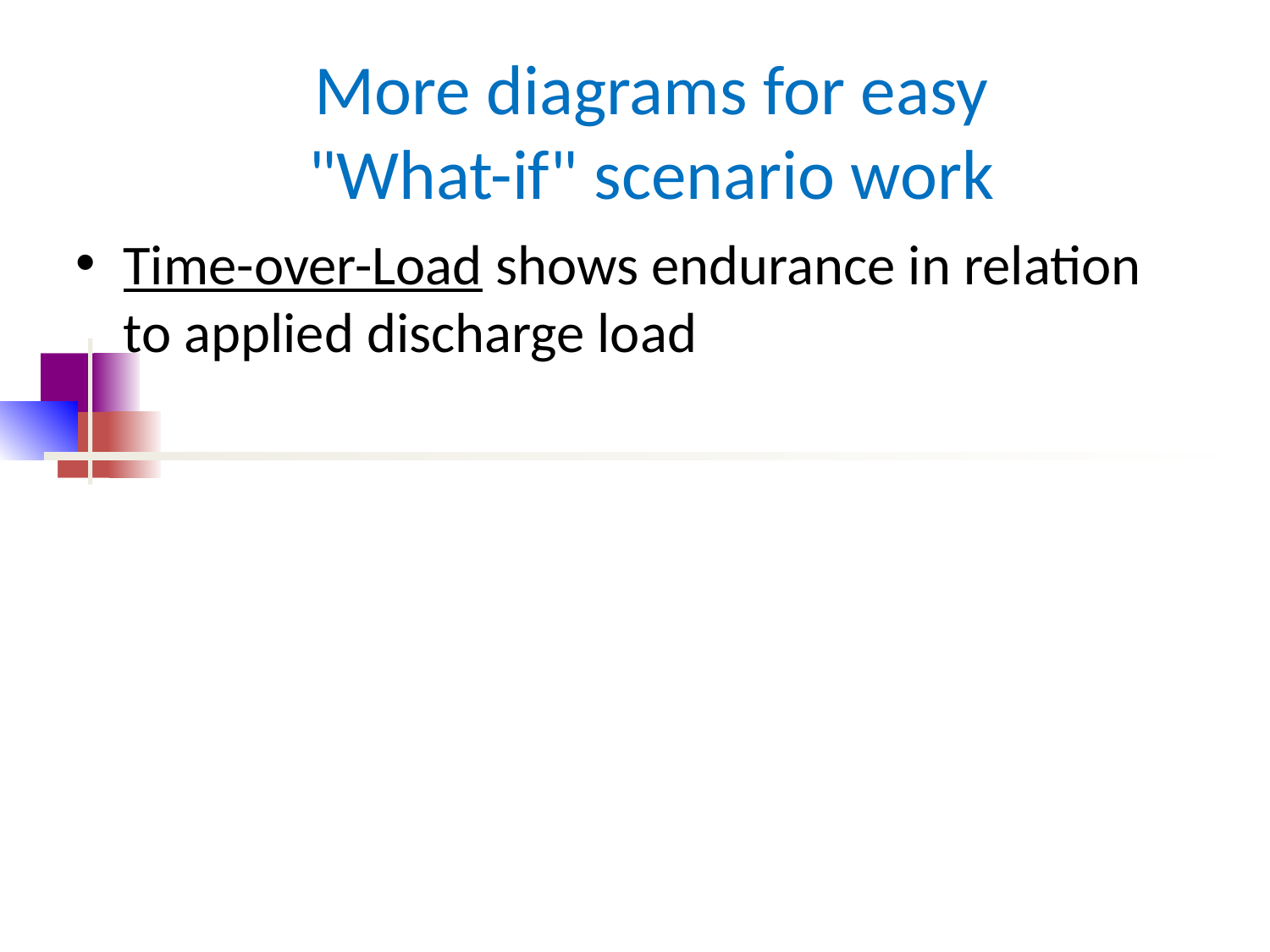

More diagrams for easy
"What-if" scenario work
Time-over-Load shows endurance in relation to applied discharge load